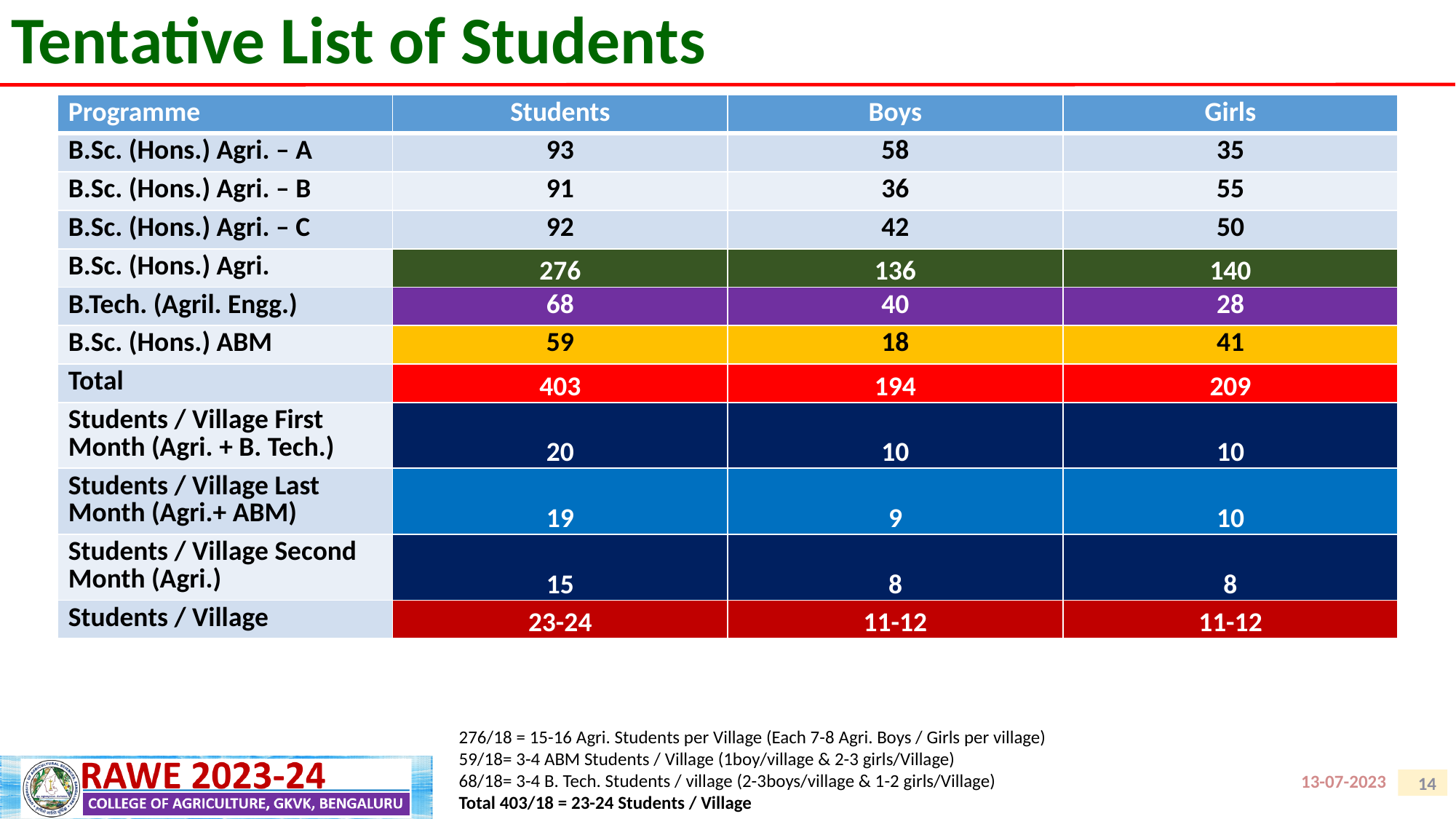

# Tentative List of Students
| Programme | Students | Boys | Girls |
| --- | --- | --- | --- |
| B.Sc. (Hons.) Agri. – A | 93 | 58 | 35 |
| B.Sc. (Hons.) Agri. – B | 91 | 36 | 55 |
| B.Sc. (Hons.) Agri. – C | 92 | 42 | 50 |
| B.Sc. (Hons.) Agri. | 276 | 136 | 140 |
| B.Tech. (Agril. Engg.) | 68 | 40 | 28 |
| B.Sc. (Hons.) ABM | 59 | 18 | 41 |
| Total | 403 | 194 | 209 |
| Students / Village First Month (Agri. + B. Tech.) | 20 | 10 | 10 |
| Students / Village Last Month (Agri.+ ABM) | 19 | 9 | 10 |
| Students / Village Second Month (Agri.) | 15 | 8 | 8 |
| Students / Village | 23-24 | 11-12 | 11-12 |
276/18 = 15-16 Agri. Students per Village (Each 7-8 Agri. Boys / Girls per village)
59/18= 3-4 ABM Students / Village (1boy/village & 2-3 girls/Village)
68/18= 3-4 B. Tech. Students / village (2-3boys/village & 1-2 girls/Village)
Total 403/18 = 23-24 Students / Village
13-07-2023
14